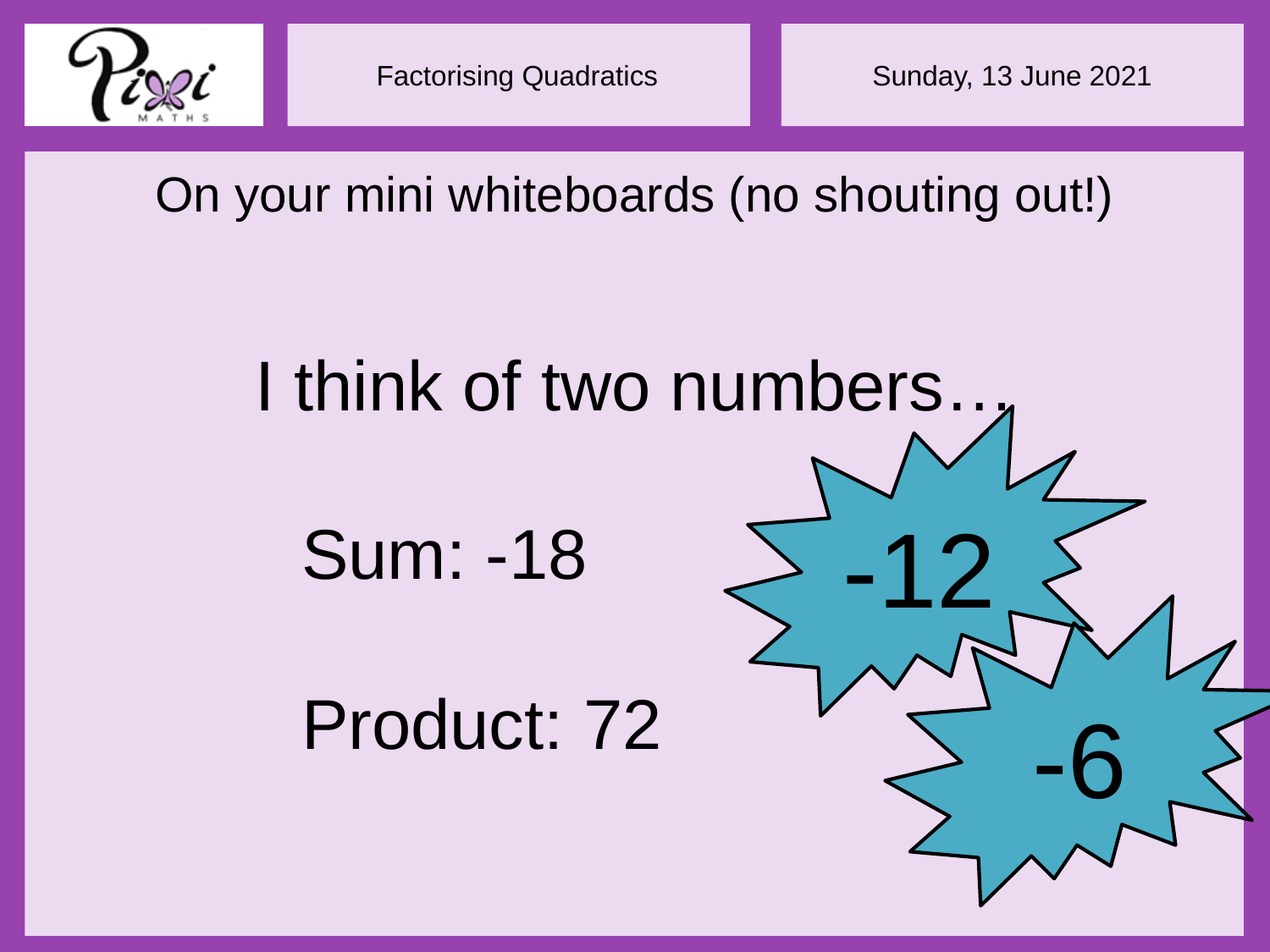

On your mini whiteboards (no shouting out!)

I think of two numbers…

		Sum: -18

		Product: 72
-12
-6